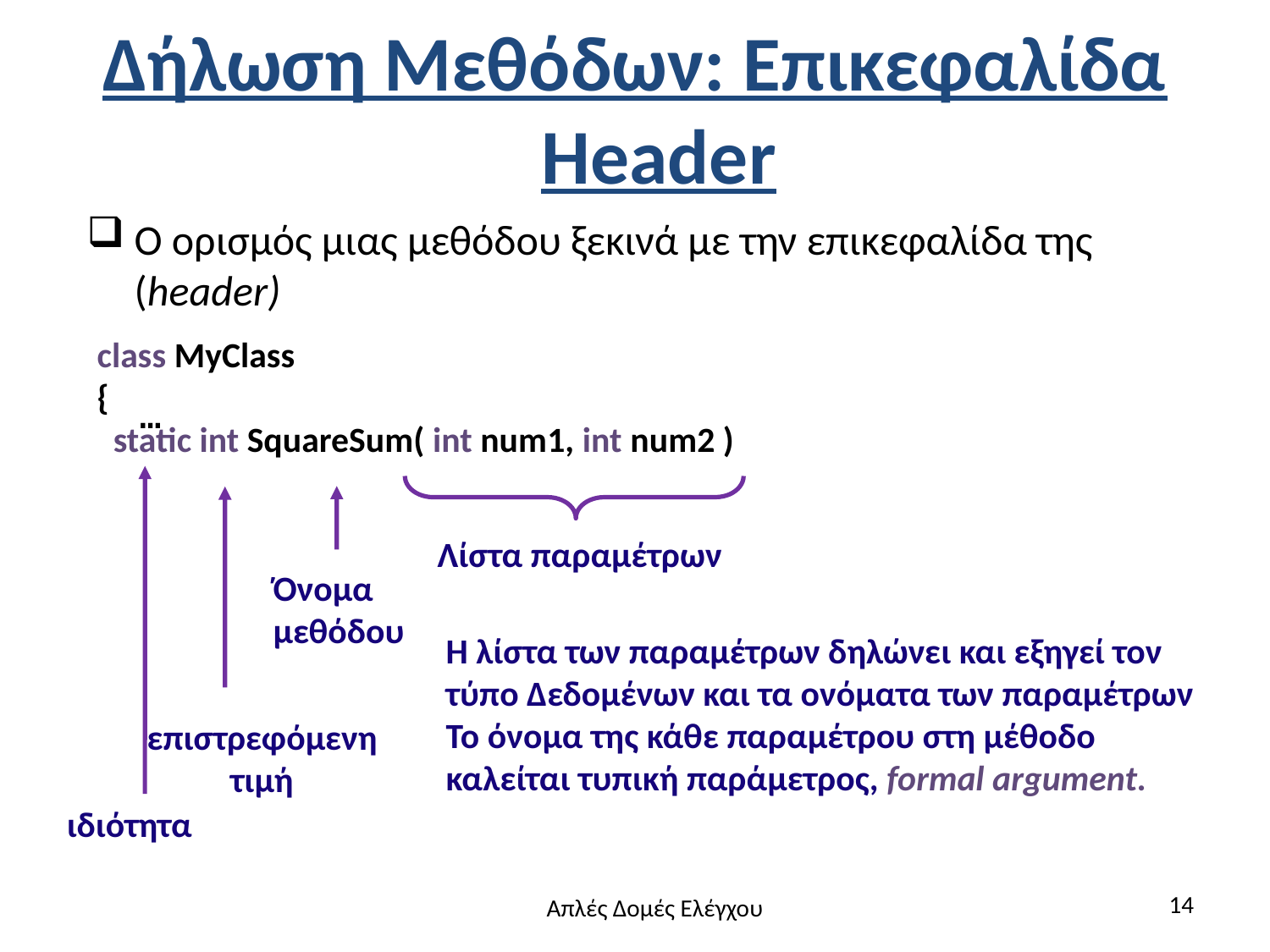

# Δήλωση Μεθόδων: Επικεφαλίδα Header
Ο ορισμός μιας μεθόδου ξεκινά με την επικεφαλίδα της (header)
class MyClass
{
  static int SquareSum( int num1, int num2 )

…

Λίστα παραμέτρων
Όνομα
μεθόδου
Η λίστα των παραμέτρων δηλώνει και εξηγεί τον τύπο Δεδομένων και τα ονόματα των παραμέτρων
Το όνομα της κάθε παραμέτρου στη μέθοδο καλείται τυπική παράμετρος, formal argument.
επιστρεφόμενη
τιμή
ιδιότητα
14
Απλές Δομές Ελέγχου